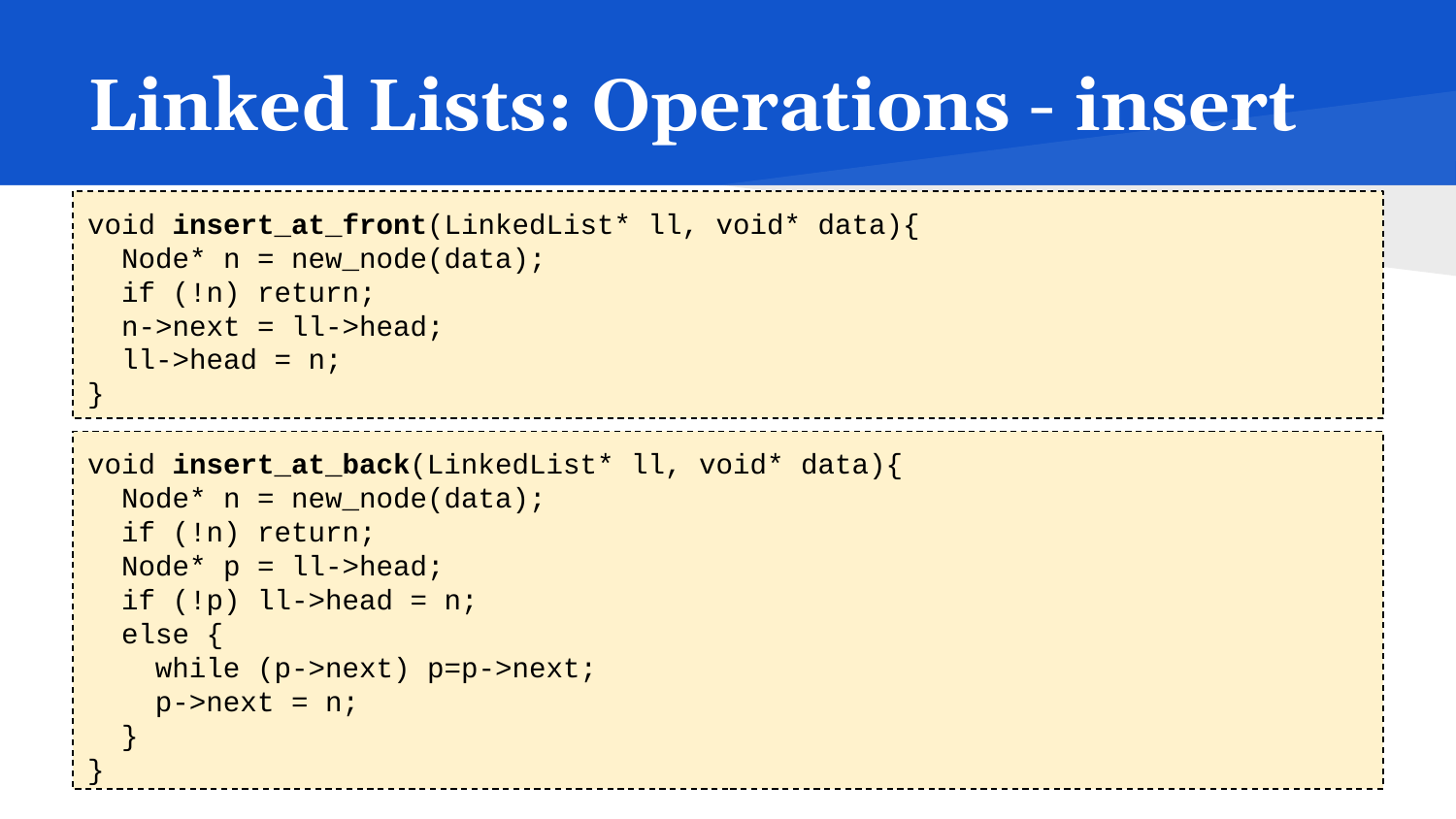

# Linked Lists: Operations - insert
void insert_at_front(LinkedList* ll, void* data){
  Node* n = new_node(data);
  if (!n) return;
  n->next = ll->head;
  ll->head = n;
}
void insert_at_back(LinkedList* ll, void* data){
  Node* n = new_node(data);
  if (!n) return;
  Node* p = ll->head;
  if (!p) ll->head = n;
  else {
    while (p->next) p=p->next;
    p->next = n;
  }
}